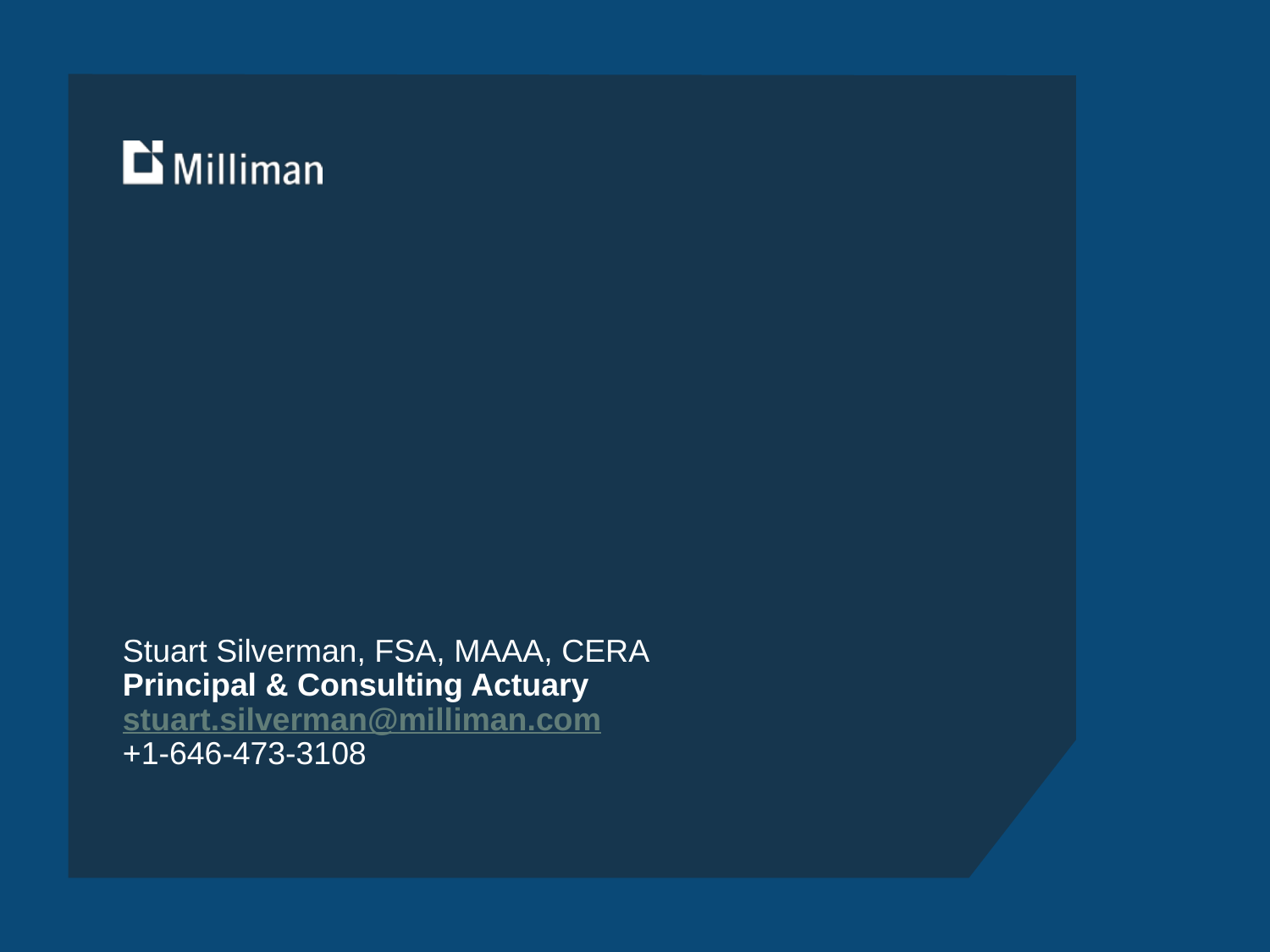

Stuart Silverman, FSA, MAAA, CERA
Principal & Consulting Actuary
stuart.silverman@milliman.com
+1-646-473-3108